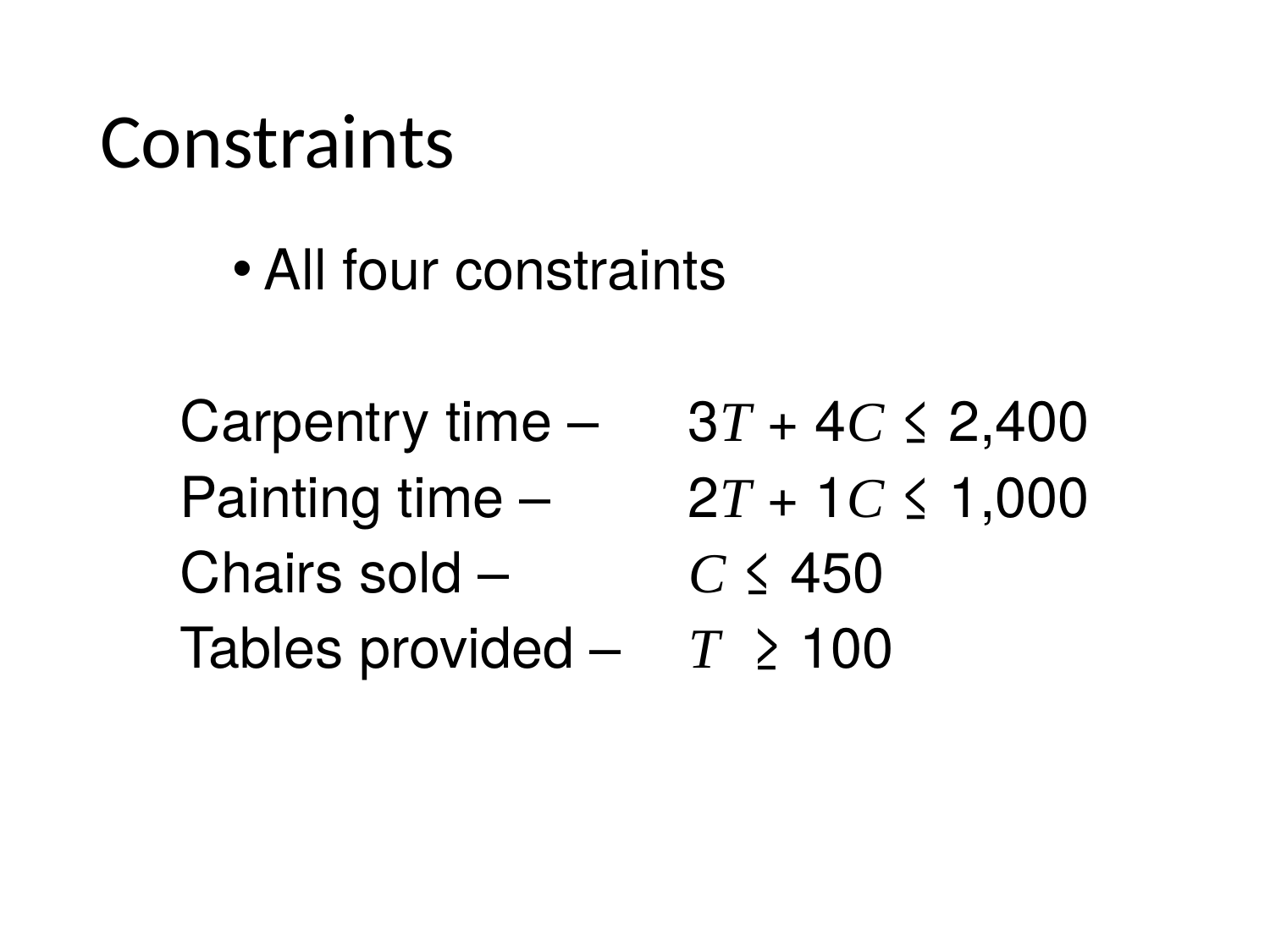

# Constraints
All four constraints
	Carpentry time –	3T + 4C ≤ 2,400
	Painting time –		2T + 1C ≤ 1,000
	Chairs sold –		C ≤ 450
	Tables provided –	T  ≥ 100